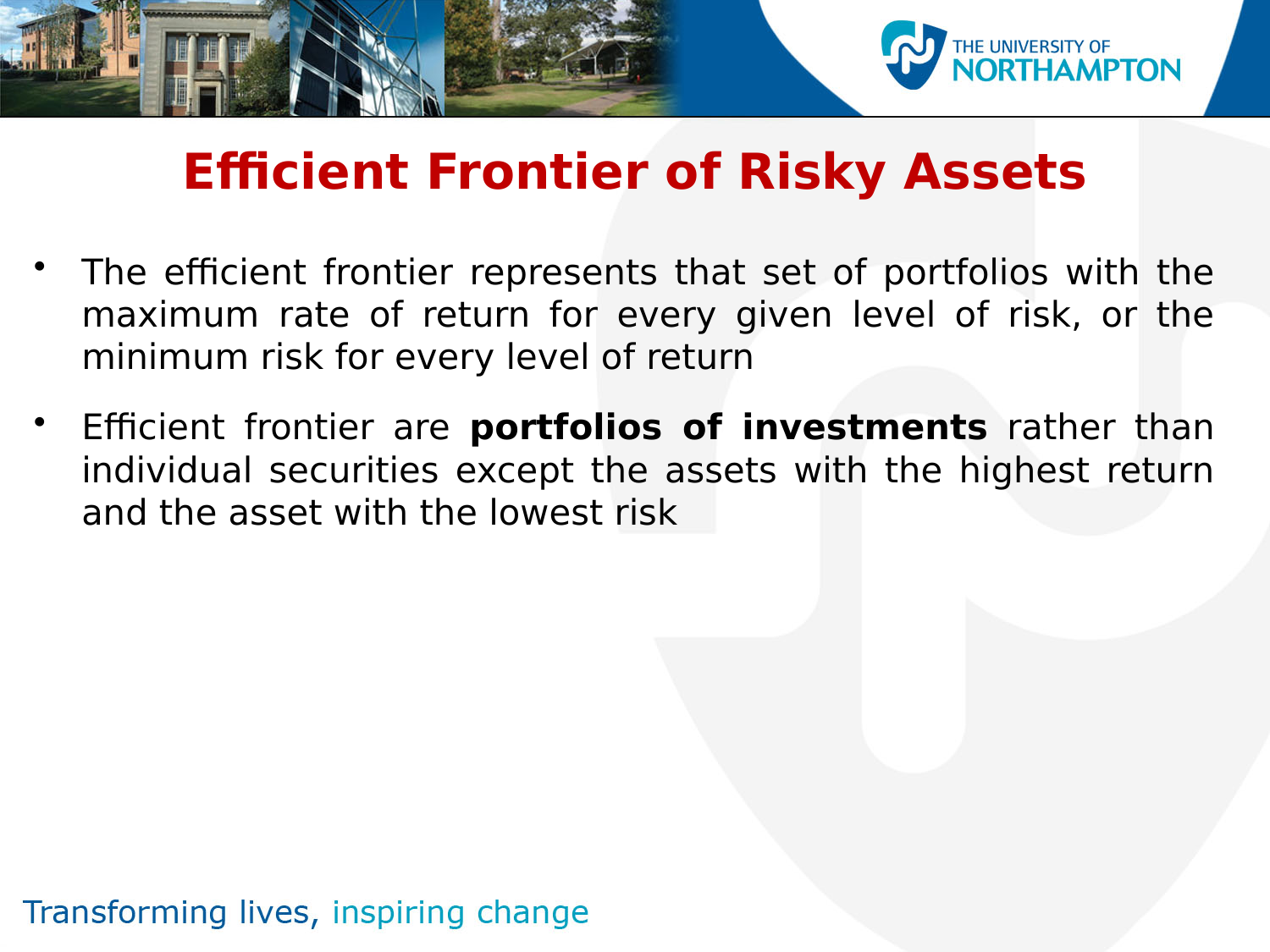

# Efficient Frontier of Risky Assets
The efficient frontier represents that set of portfolios with the maximum rate of return for every given level of risk, or the minimum risk for every level of return
Efficient frontier are portfolios of investments rather than individual securities except the assets with the highest return and the asset with the lowest risk